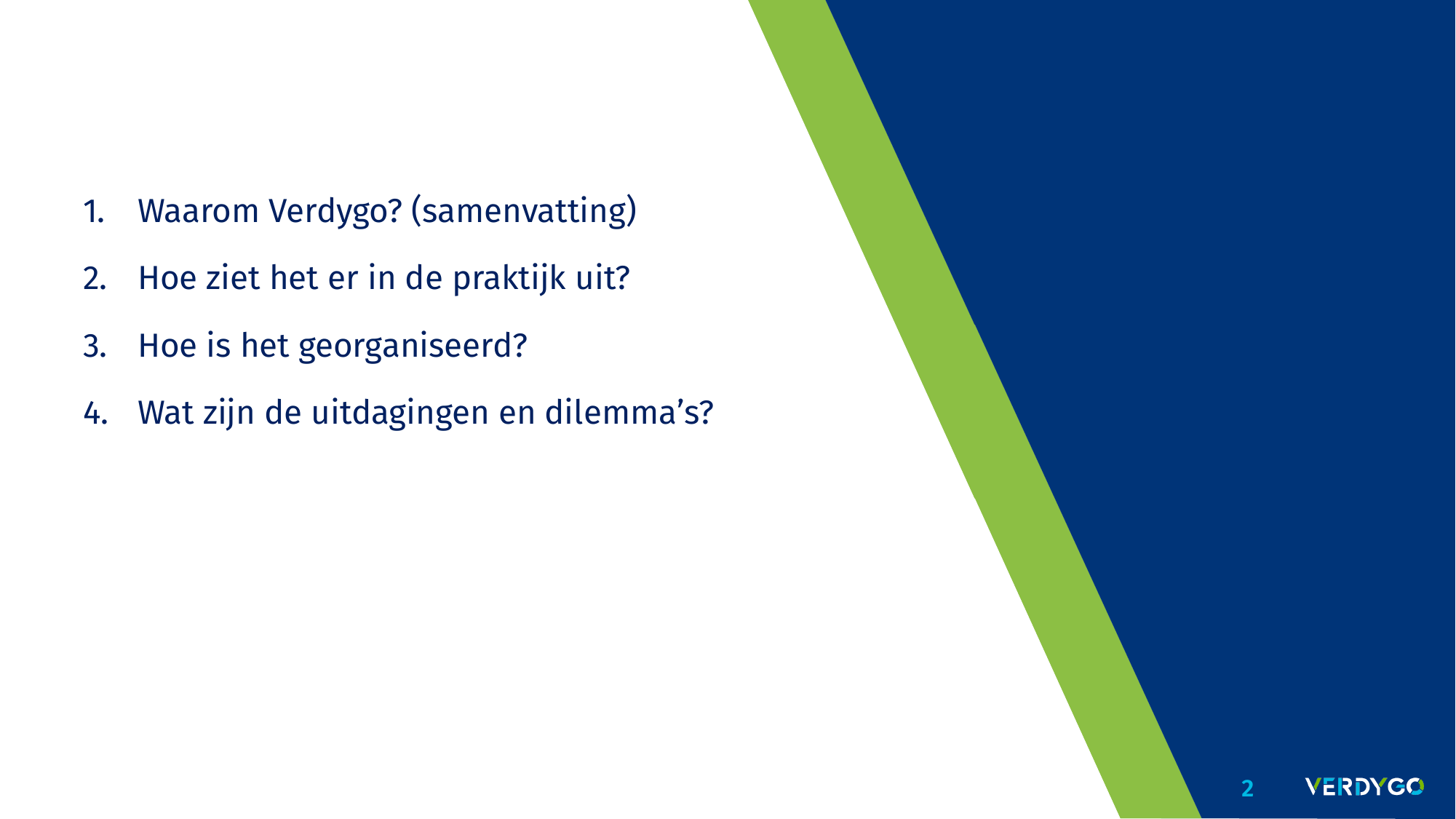

#
Waarom Verdygo? (samenvatting)
Hoe ziet het er in de praktijk uit?
Hoe is het georganiseerd?
Wat zijn de uitdagingen en dilemma’s?